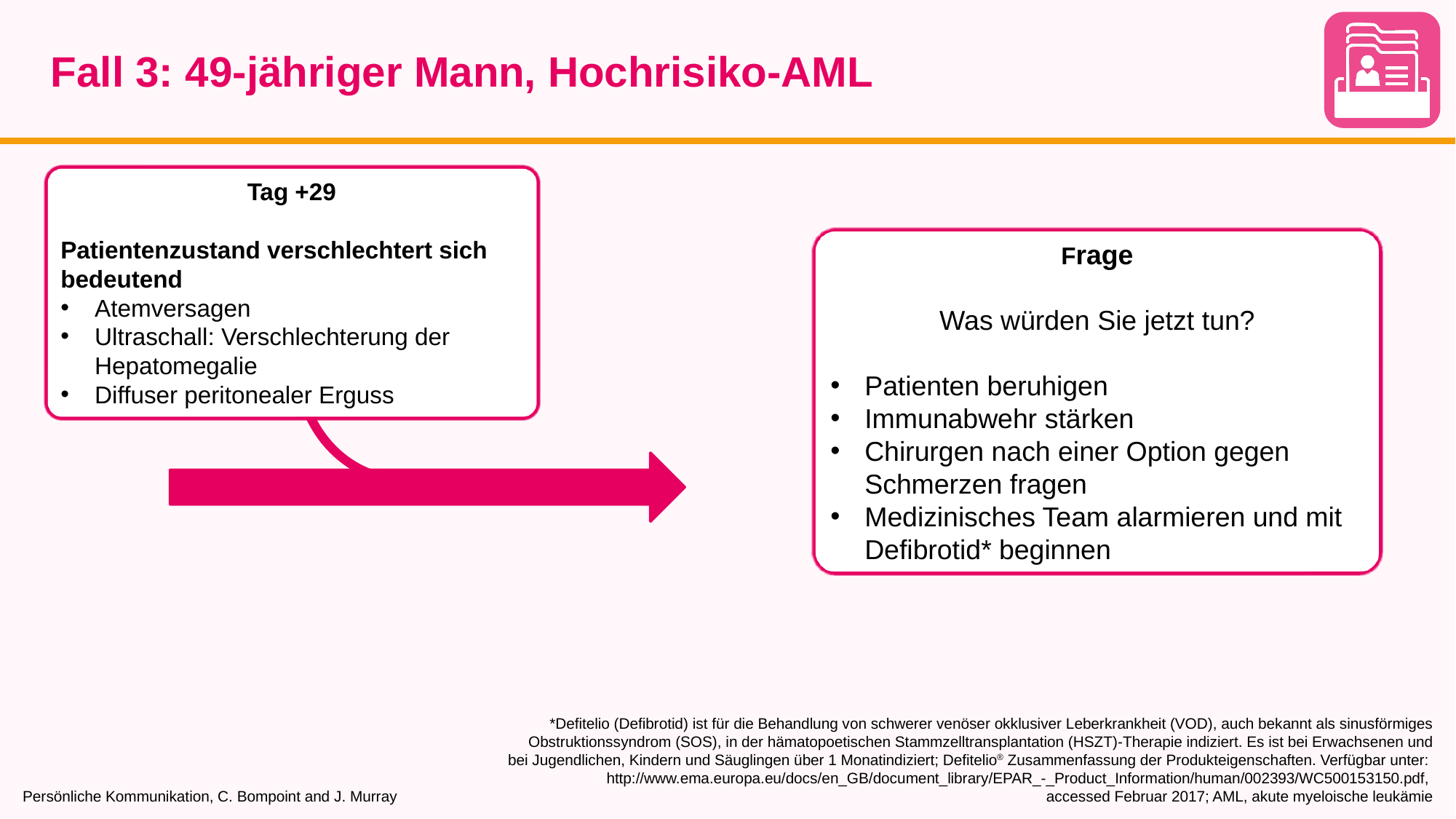

# Fall 3: 49-jähriger Mann, Hochrisiko-AML
Tag +29

Patientenzustand verschlechtert sich
bedeutend
Atemversagen
Ultraschall: Verschlechterung der Hepatomegalie
Diffuser peritonealer Erguss

Frage

Was würden Sie jetzt tun?

Patienten beruhigen
Immunabwehr stärken
Chirurgen nach einer Option gegen Schmerzen fragen
Medizinisches Team alarmieren und mit Defibrotid* beginnen

Persönliche Kommunikation, C. Bompoint and J. Murray
*Defitelio (Defibrotid) ist für die Behandlung von schwerer venöser okklusiver Leberkrankheit (VOD), auch bekannt als sinusförmiges Obstruktionssyndrom (SOS), in der hämatopoetischen Stammzelltransplantation (HSZT)-Therapie indiziert. Es ist bei Erwachsenen und bei Jugendlichen, Kindern und Säuglingen über 1 Monatindiziert; Defitelio® Zusammenfassung der Produkteigenschaften. Verfügbar unter:
http://www.ema.europa.eu/docs/en_GB/document_library/EPAR_-_Product_Information/human/002393/WC500153150.pdf,
accessed Februar 2017; AML, akute myeloische leukämie